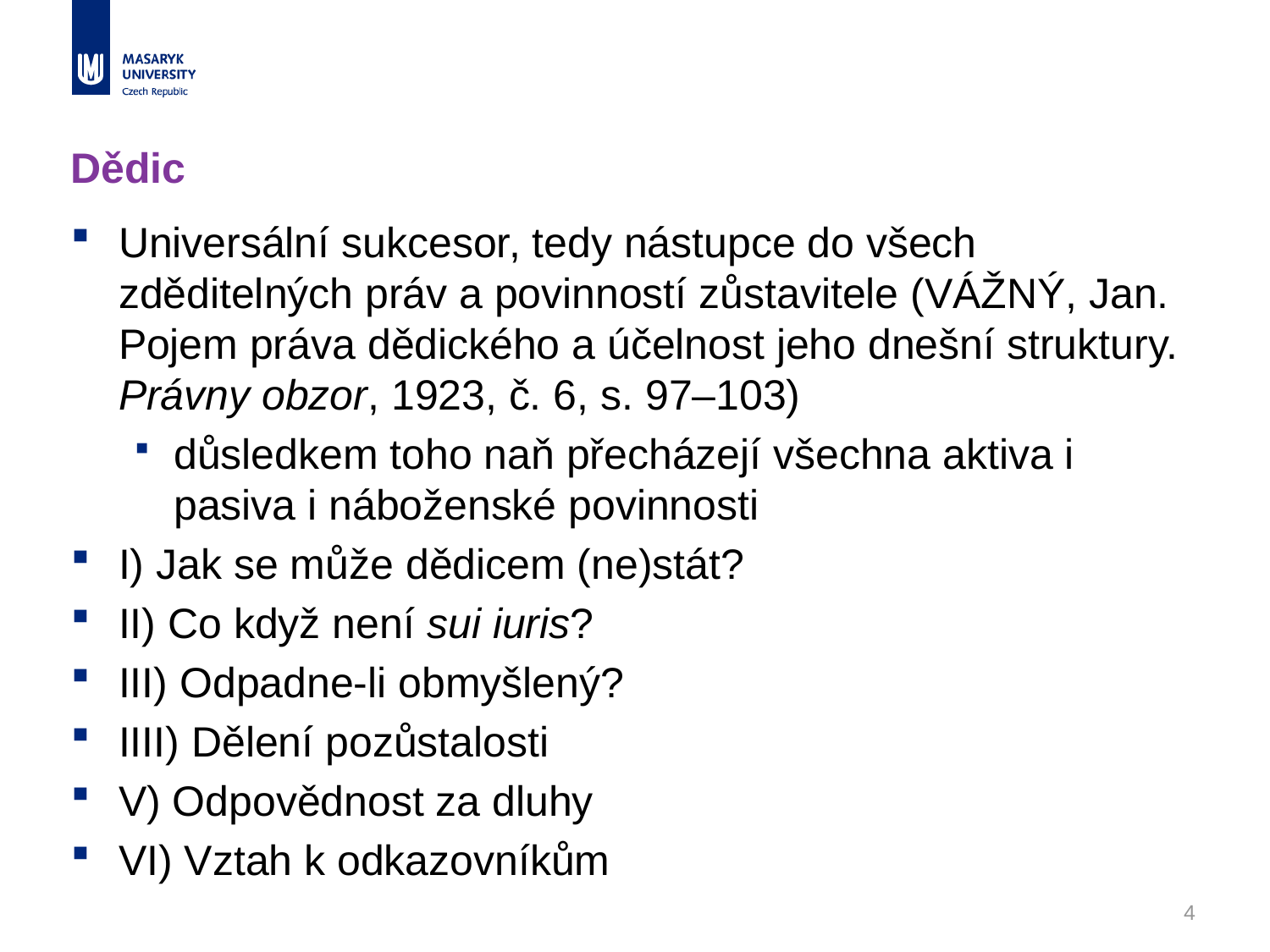

# Dědic
Universální sukcesor, tedy nástupce do všech zděditelných práv a povinností zůstavitele (VÁŽNÝ, Jan. Pojem práva dědického a účelnost jeho dnešní struktury. Právny obzor, 1923, č. 6, s. 97–103)
důsledkem toho naň přecházejí všechna aktiva i pasiva i náboženské povinnosti
I) Jak se může dědicem (ne)stát?
II) Co když není sui iuris?
III) Odpadne-li obmyšlený?
IIII) Dělení pozůstalosti
V) Odpovědnost za dluhy
VI) Vztah k odkazovníkům
4